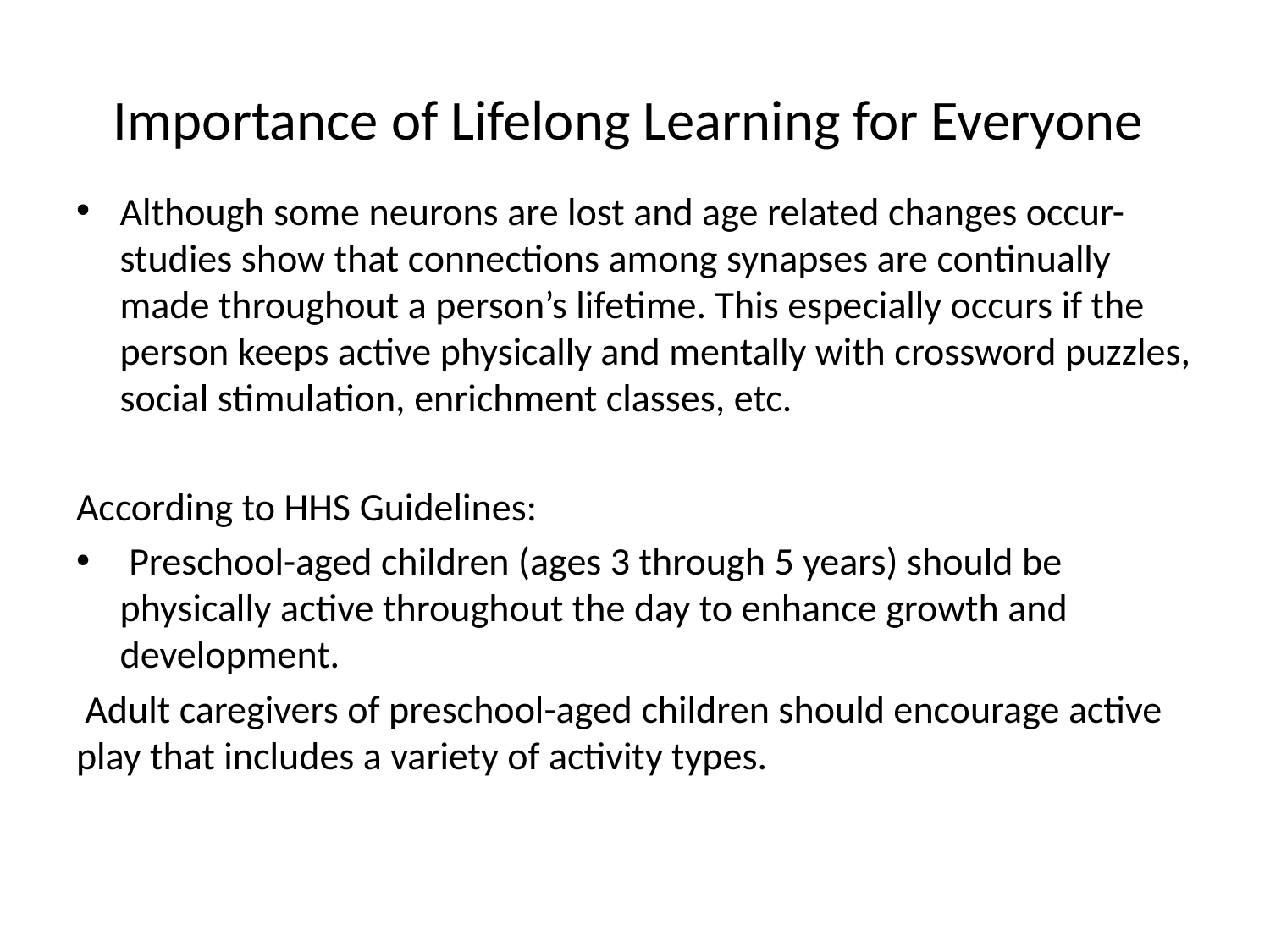

# Importance of Lifelong Learning for Everyone
Although some neurons are lost and age related changes occur- studies show that connections among synapses are continually made throughout a person’s lifetime. This especially occurs if the person keeps active physically and mentally with crossword puzzles, social stimulation, enrichment classes, etc.

According to HHS Guidelines:
 Preschool-aged children (ages 3 through 5 years) should be physically active throughout the day to enhance growth and development.
 Adult caregivers of preschool-aged children should encourage active play that includes a variety of activity types.